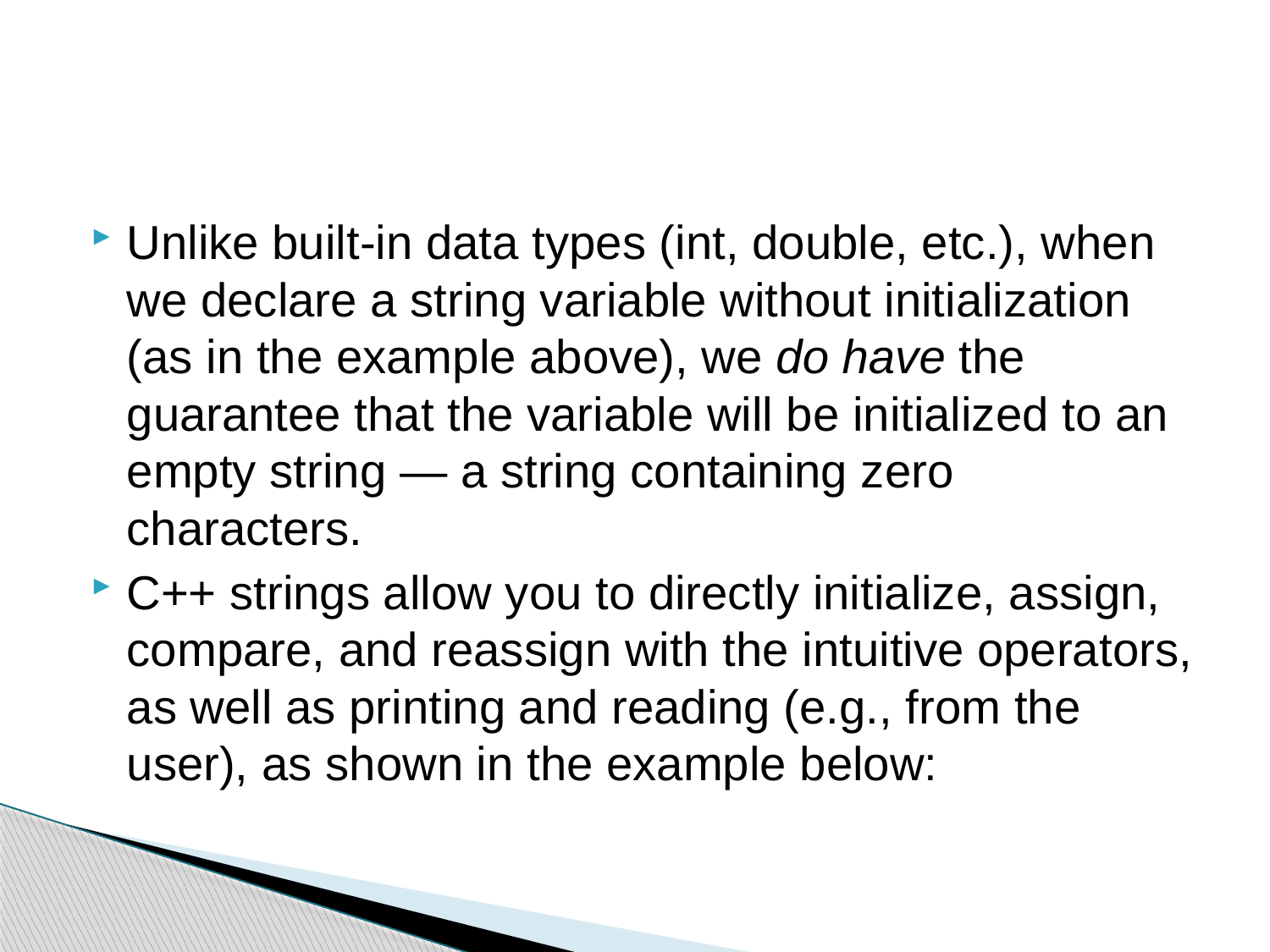

#
Unlike built-in data types (int, double, etc.), when we declare a string variable without initialization (as in the example above), we do have the guarantee that the variable will be initialized to an empty string — a string containing zero characters.
C++ strings allow you to directly initialize, assign, compare, and reassign with the intuitive operators, as well as printing and reading (e.g., from the user), as shown in the example below: